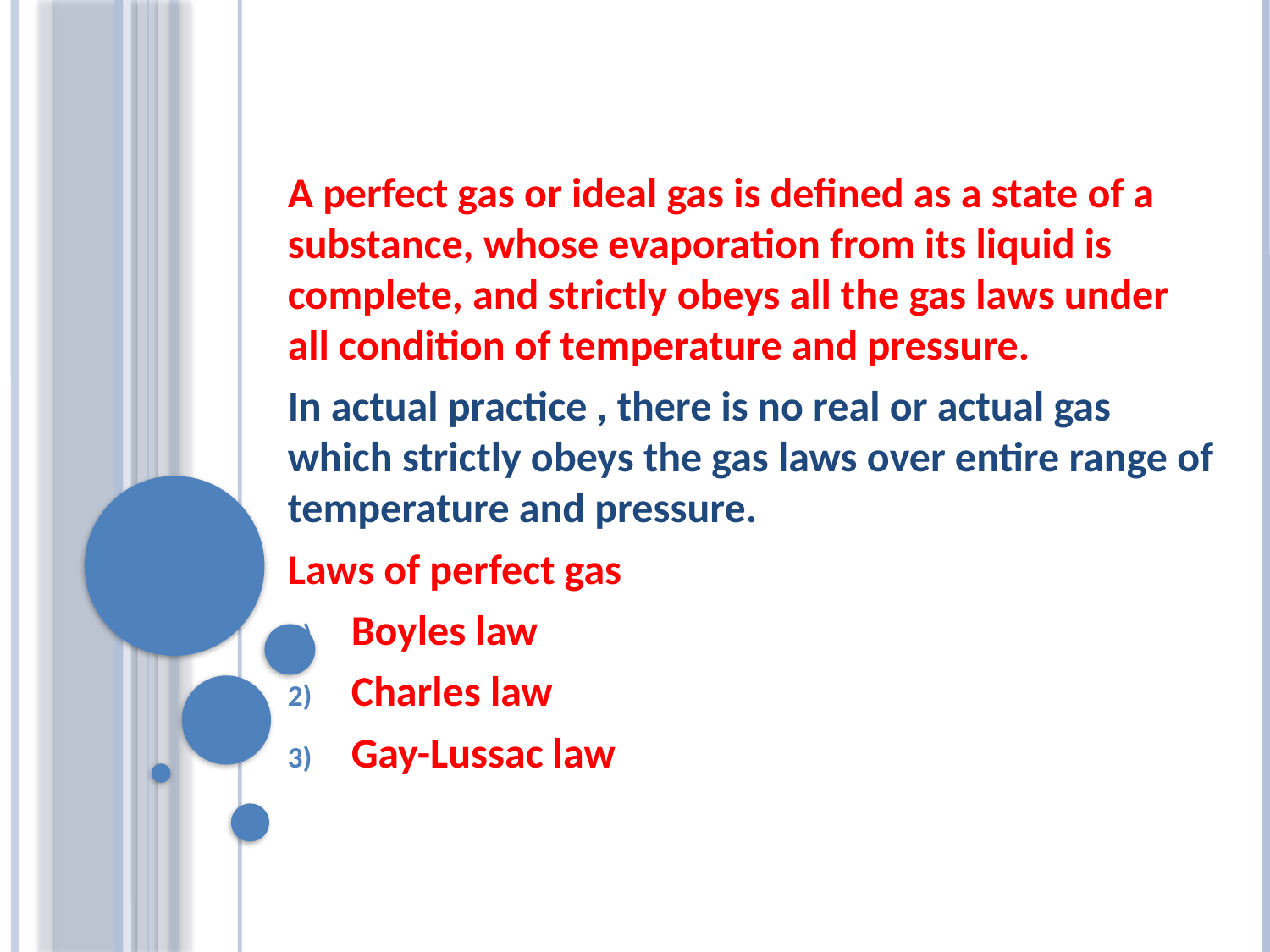

#
A perfect gas or ideal gas is defined as a state of a substance, whose evaporation from its liquid is complete, and strictly obeys all the gas laws under all condition of temperature and pressure.
In actual practice , there is no real or actual gas which strictly obeys the gas laws over entire range of temperature and pressure.
Laws of perfect gas
Boyles law
Charles law
Gay-Lussac law